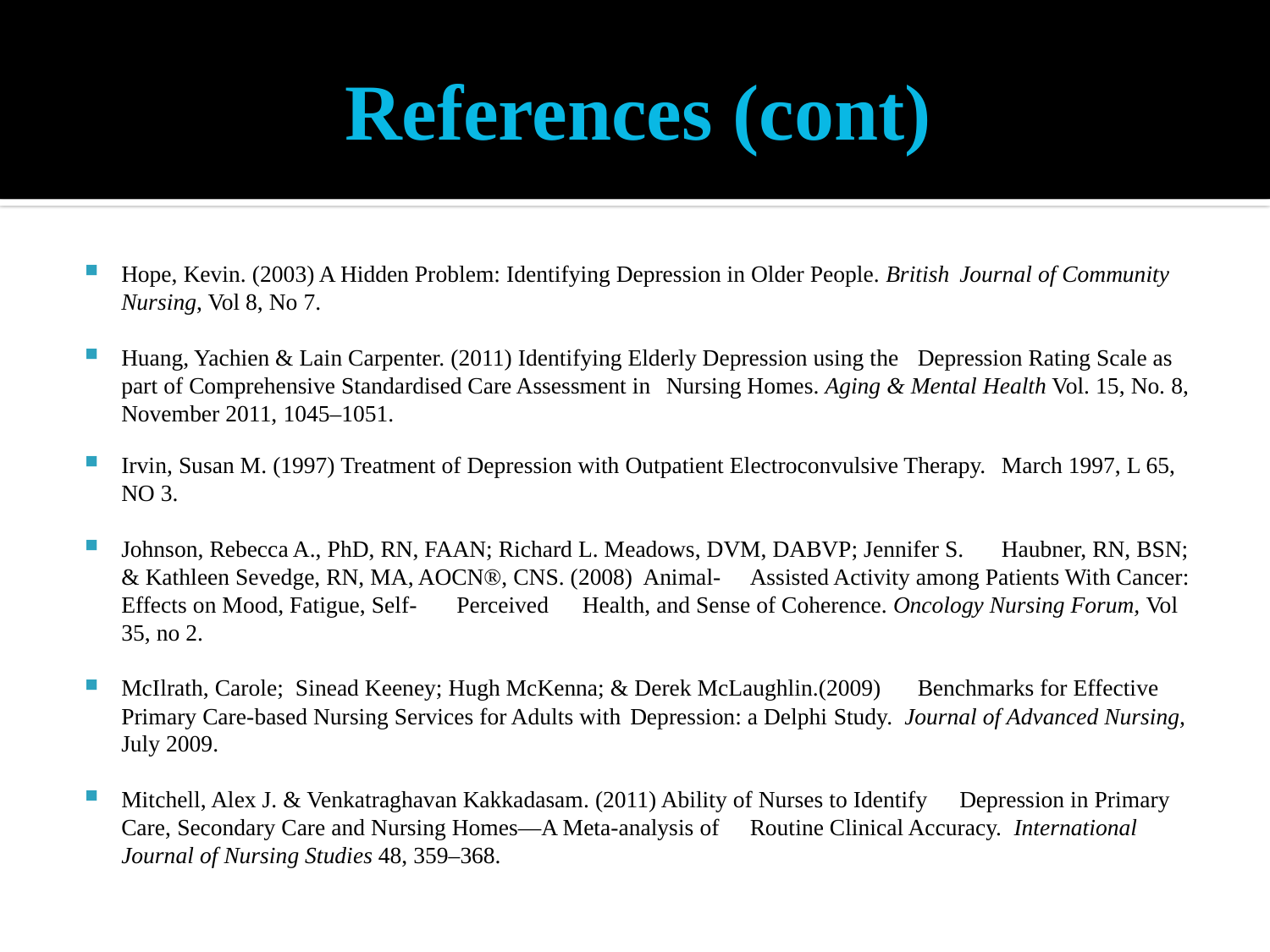

# References (cont)
Hope, Kevin. (2003) A Hidden Problem: Identifying Depression in Older People. British 	Journal of Community Nursing, Vol 8, No 7.

Huang, Yachien & Lain Carpenter. (2011) Identifying Elderly Depression using the 	Depression Rating Scale as part of Comprehensive Standardised Care Assessment in 	Nursing Homes. Aging & Mental Health Vol. 15, No. 8, November 2011, 1045–1051.

Irvin, Susan M. (1997) Treatment of Depression with Outpatient Electroconvulsive Therapy.  	March 1997, L 65, NO 3.

Johnson, Rebecca A., PhD, RN, FAAN; Richard L. Meadows, DVM, DABVP; Jennifer S. 	Haubner, RN, BSN; & Kathleen Sevedge, RN, MA, AOCN®, CNS. (2008)  Animal-	Assisted Activity among Patients With Cancer: Effects on Mood, Fatigue, Self-	Perceived 	Health, and Sense of Coherence. Oncology Nursing Forum, Vol 35, no 2.

McIlrath, Carole;  Sinead Keeney; Hugh McKenna; & Derek McLaughlin.(2009) 	Benchmarks for Effective Primary Care-based Nursing Services for Adults with	 Depression: a Delphi 	Study.  Journal of Advanced Nursing, July 2009.

Mitchell, Alex J. & Venkatraghavan Kakkadasam. (2011) Ability of Nurses to Identify	Depression in Primary Care, Secondary Care and Nursing Homes—A Meta-analysis of 	Routine Clinical Accuracy.  International Journal of Nursing Studies 48, 359–368.